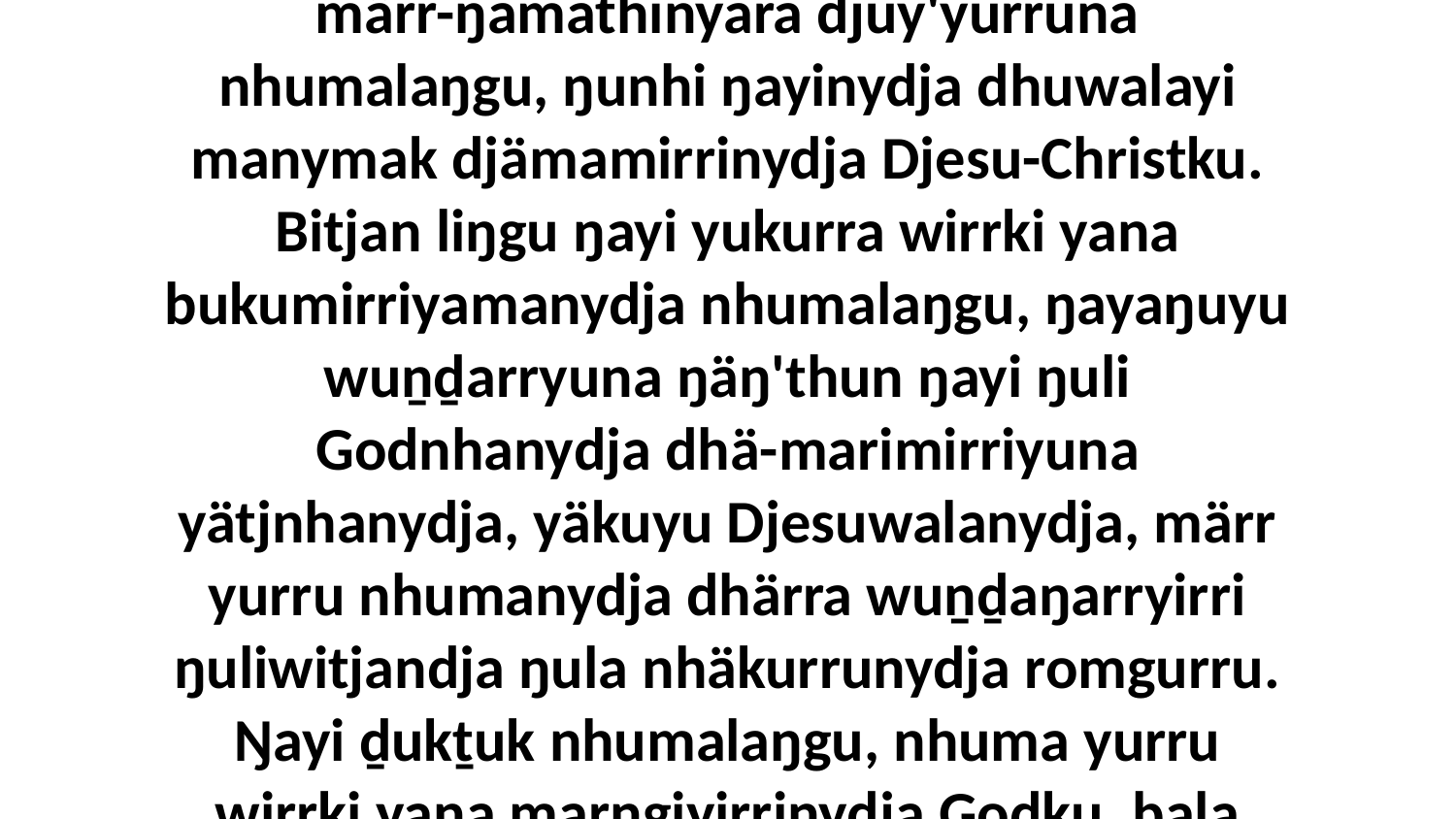

12 Ga ŋayi Baparatj wiripunydja dhipuŋuruyi nhumalaŋgala malaŋuru, ga ŋayi wiripunydja märr-ŋamathinyara djuy'yurruna nhumalaŋgu, ŋunhi ŋayinydja dhuwalayi manymak djämamirrinydja Djesu-Christku. Bitjan liŋgu ŋayi yukurra wirrki yana bukumirriyamanydja nhumalaŋgu, ŋayaŋuyu wuṉḏarryuna ŋäŋ'thun ŋayi ŋuli Godnhanydja dhä-marimirriyuna yätjnhanydja, yäkuyu Djesuwalanydja, märr yurru nhumanydja dhärra wuṉḏaŋarryirri ŋuliwitjandja ŋula nhäkurrunydja romgurru. Ŋayi ḏukṯuk nhumalaŋgu, nhuma yurru wirrki yana marŋgiyirrinydja Godku, bala djämana yukurra yurru ŋuriŋiyina liŋgu Godkalana djälyu.